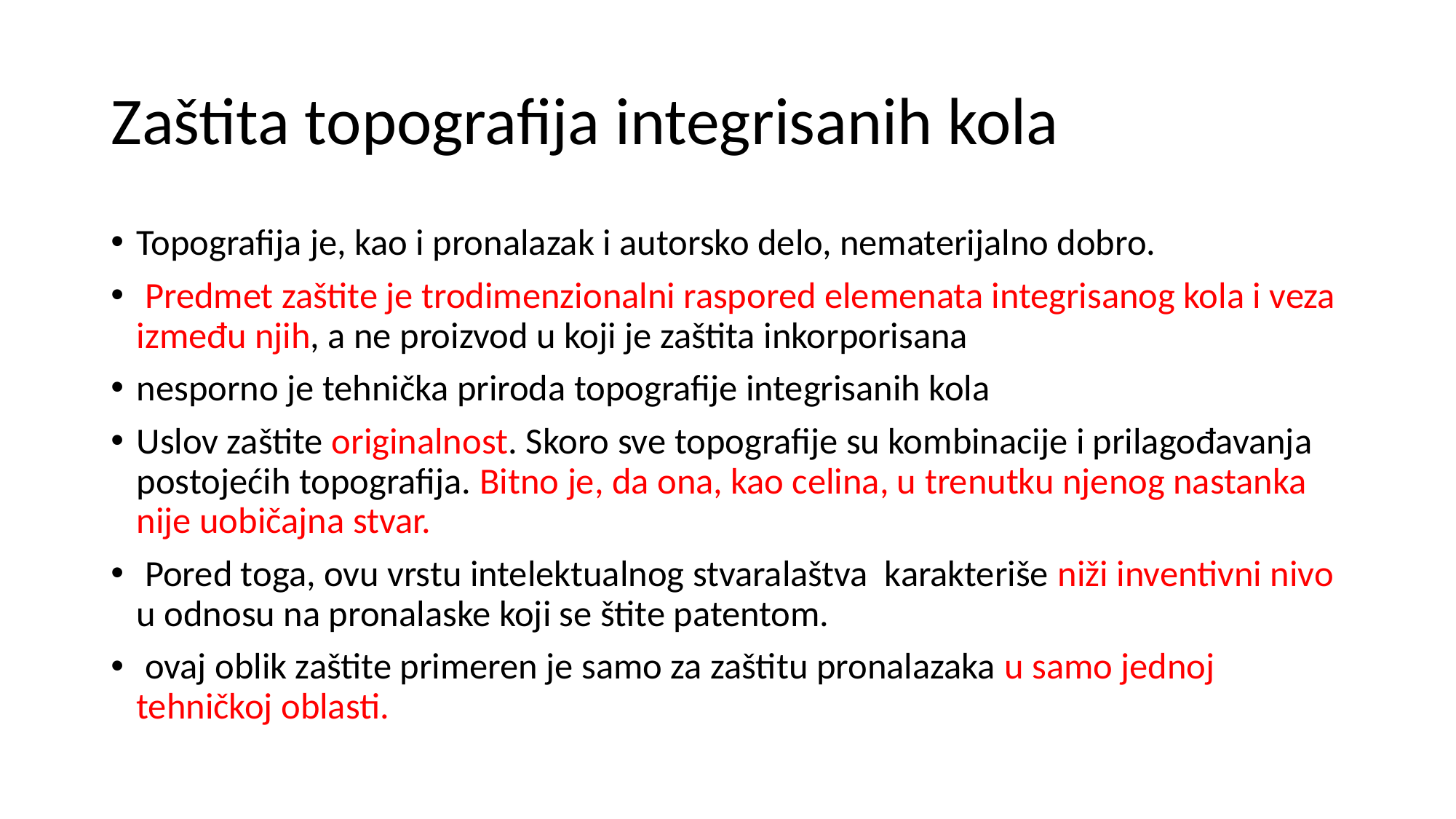

# Zaštita topografija integrisanih kola
Topografija je, kao i pronalazak i autorsko delo, nematerijalno dobro.
 Predmet zaštite je trodimenzionalni raspored elemenata integrisanog kola i veza između njih, a ne proizvod u koji je zaštita inkorporisana
nesporno je tehnička priroda topografije integrisanih kola
Uslov zaštite originalnost. Skoro sve topografije su kombinacije i prilagođavanja postojećih topografija. Bitno je, da ona, kao celina, u trenutku njenog nastanka nije uobičajna stvar.
 Pored toga, ovu vrstu intelektualnog stvaralaštva  karakteriše niži inventivni nivo u odnosu na pronalaske koji se štite patentom.
 ovaj oblik zaštite primeren je samo za zaštitu pronalazaka u samo jednoj tehničkoj oblasti.